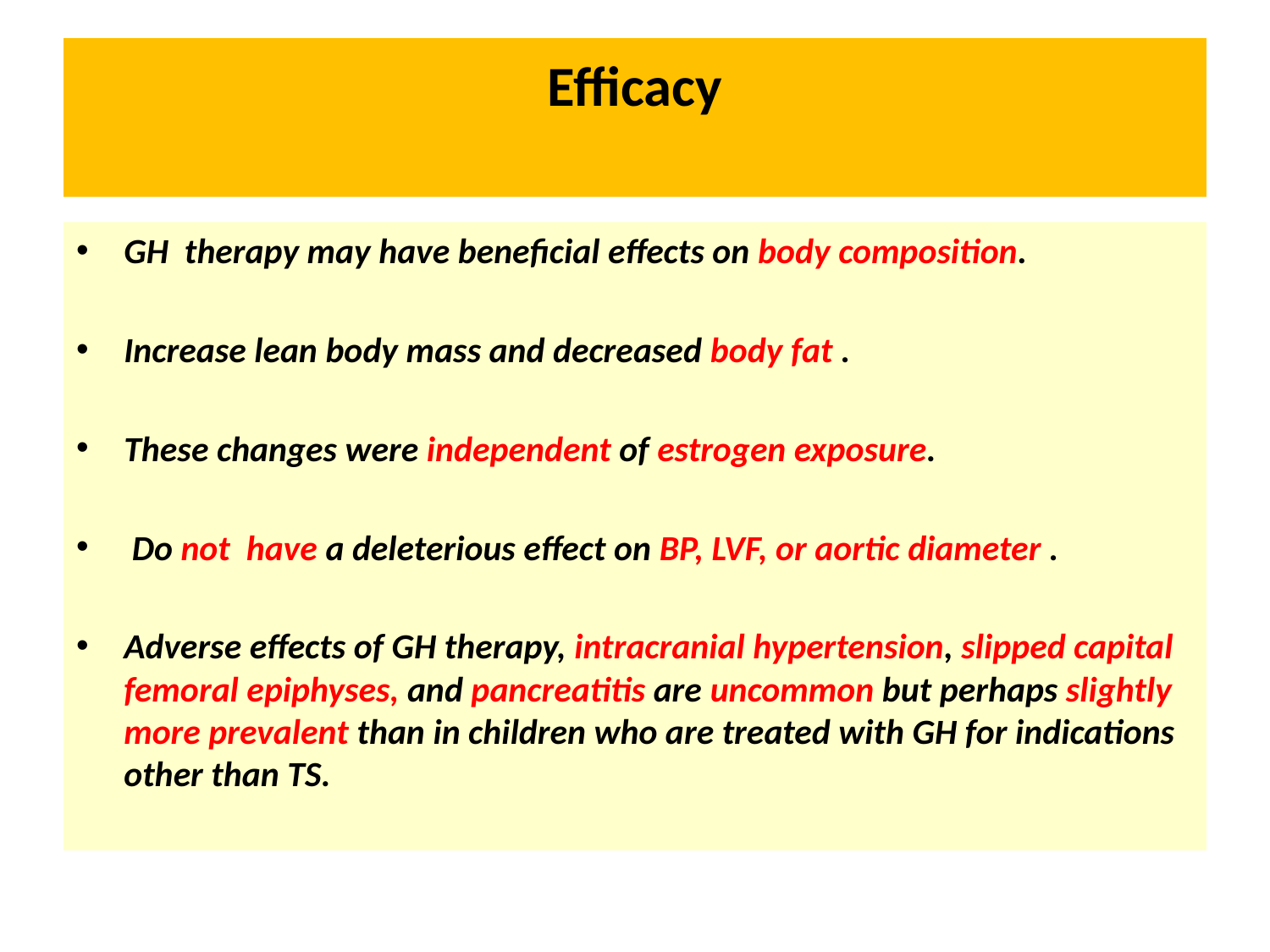

# Efficacy
GH  therapy may have beneficial effects on body composition.

Increase lean body mass and decreased body fat .

These changes were independent of estrogen exposure.

 Do not  have a deleterious effect on BP, LVF, or aortic diameter .

Adverse effects of GH therapy, intracranial hypertension, slipped capital femoral epiphyses, and pancreatitis are uncommon but perhaps slightly more prevalent than in children who are treated with GH for indications other than TS.